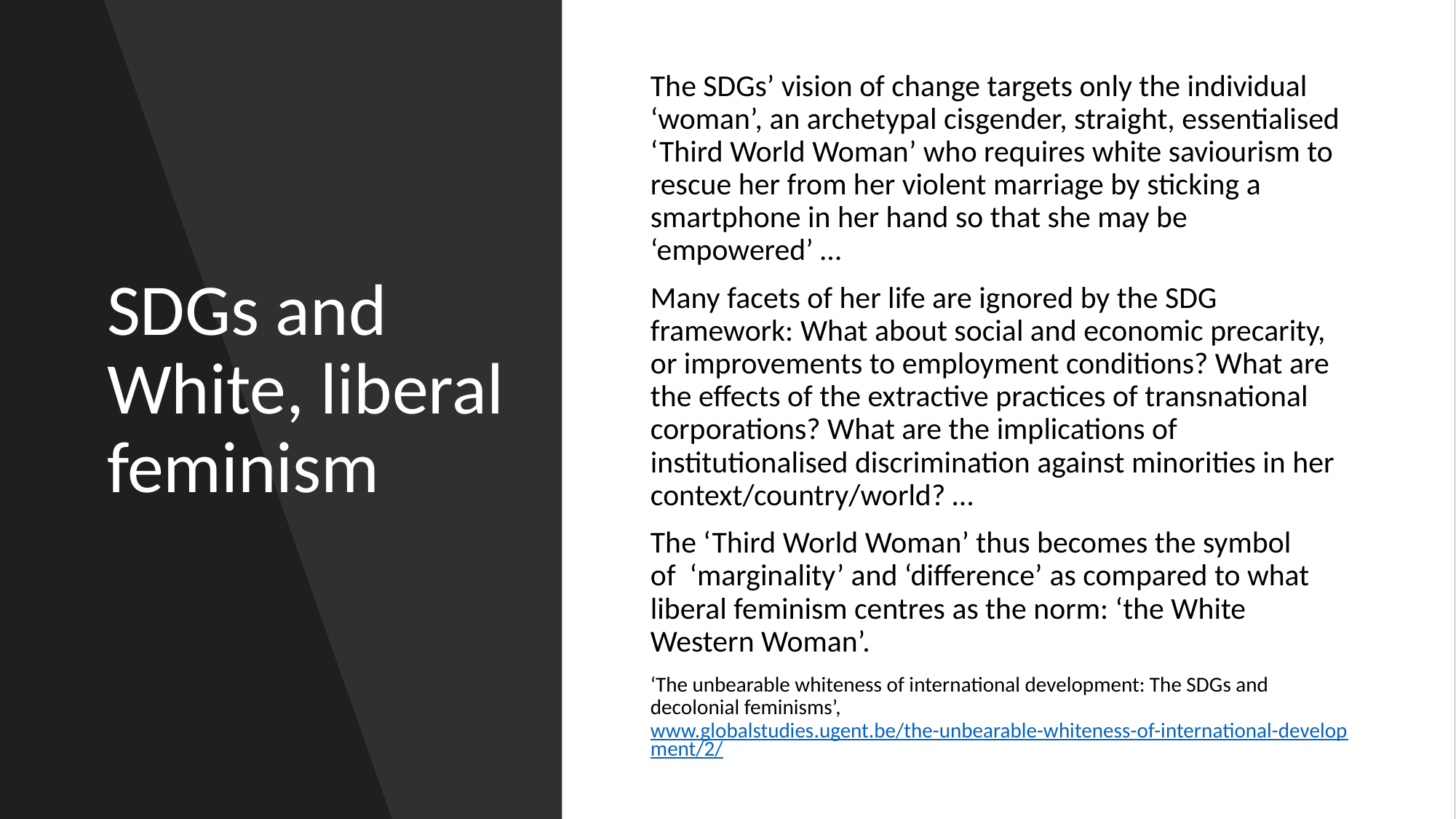

The SDGs’ vision of change targets only the individual ‘woman’, an archetypal cisgender, straight, essentialised ‘Third World Woman’ who requires white saviourism to rescue her from her violent marriage by sticking a smartphone in her hand so that she may be ‘empowered’ …
Many facets of her life are ignored by the SDG framework: What about social and economic precarity, or improvements to employment conditions? What are the effects of the extractive practices of transnational corporations? What are the implications of institutionalised discrimination against minorities in her context/country/world? …
The ‘Third World Woman’ thus becomes the symbol of  ‘marginality’ and ‘difference’ as compared to what liberal feminism centres as the norm: ‘the White Western Woman’.
‘The unbearable whiteness of international development: The SDGs and decolonial feminisms’, www.globalstudies.ugent.be/the-unbearable-whiteness-of-international-development/2/
# SDGs and White, liberal feminism